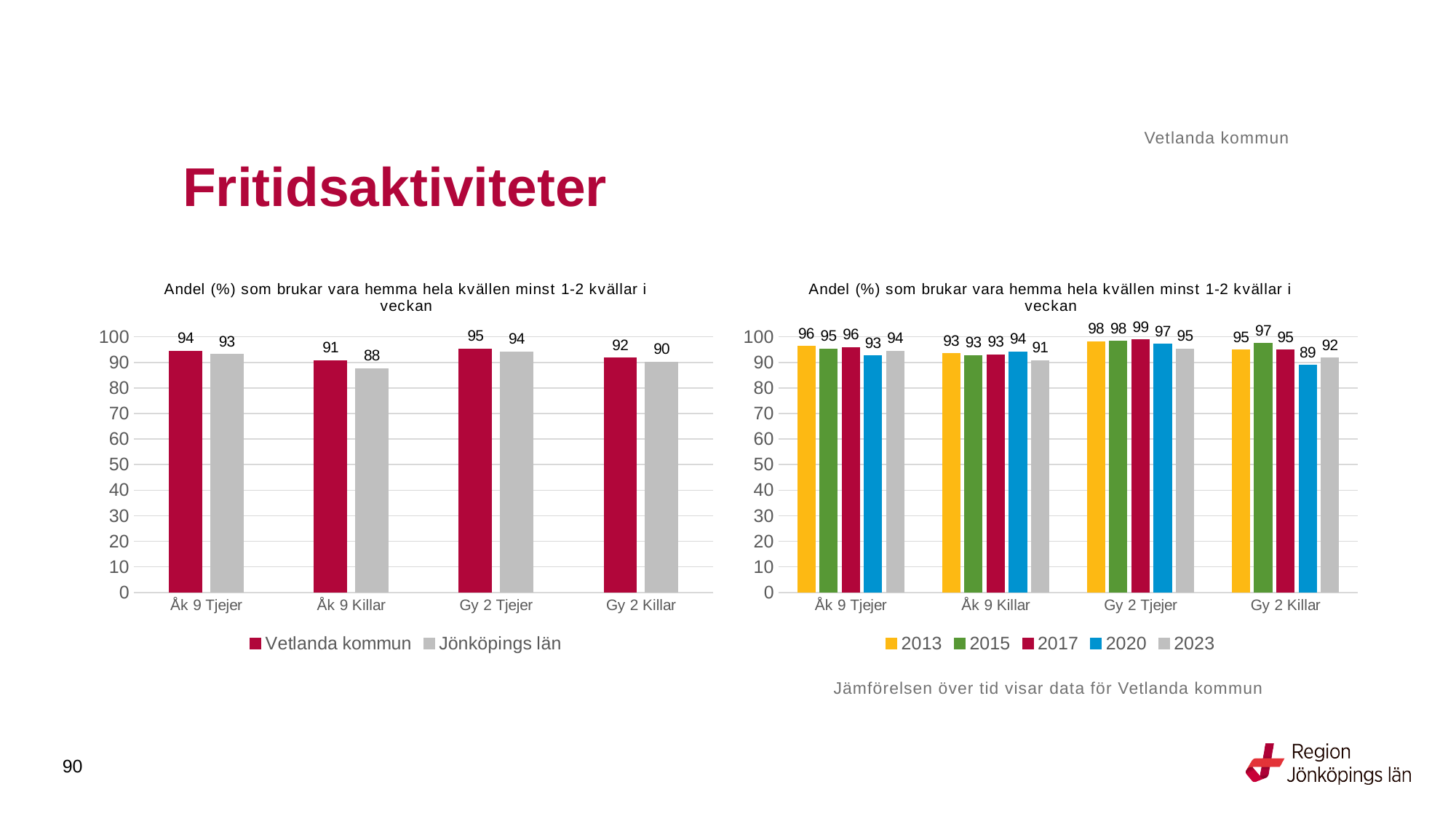

Vetlanda kommun
# Fritidsaktiviteter

### Chart: Andel (%) som brukar vara hemma hela kvällen minst 1-2 kvällar i veckan

| Category | Vetlanda kommun | Jönköpings län |
|---|---|---|
| Åk 9 Tjejer | 94.4828 | 93.1102 |
| Åk 9 Killar | 90.7692 | 87.5683 |
| Gy 2 Tjejer | 95.283 | 94.1713 |
| Gy 2 Killar | 91.7431 | 90.0856 |

### Chart: Andel (%) som brukar vara hemma hela kvällen minst 1-2 kvällar i veckan

| Category | 2013 | 2015 | 2017 | 2020 | 2023 |
|---|---|---|---|---|---|
| Åk 9 Tjejer | 96.2406 | 95.2381 | 95.8763 | 92.5926 | 94.4828 |
| Åk 9 Killar | 93.3824 | 92.7835 | 93.0 | 94.1176 | 90.7692 |
| Gy 2 Tjejer | 98.1481 | 98.2759 | 98.8889 | 97.1429 | 95.283 |
| Gy 2 Killar | 94.9153 | 97.3913 | 94.9495 | 88.8112 | 91.7431 |
Jämförelsen över tid visar data för Vetlanda kommun
90